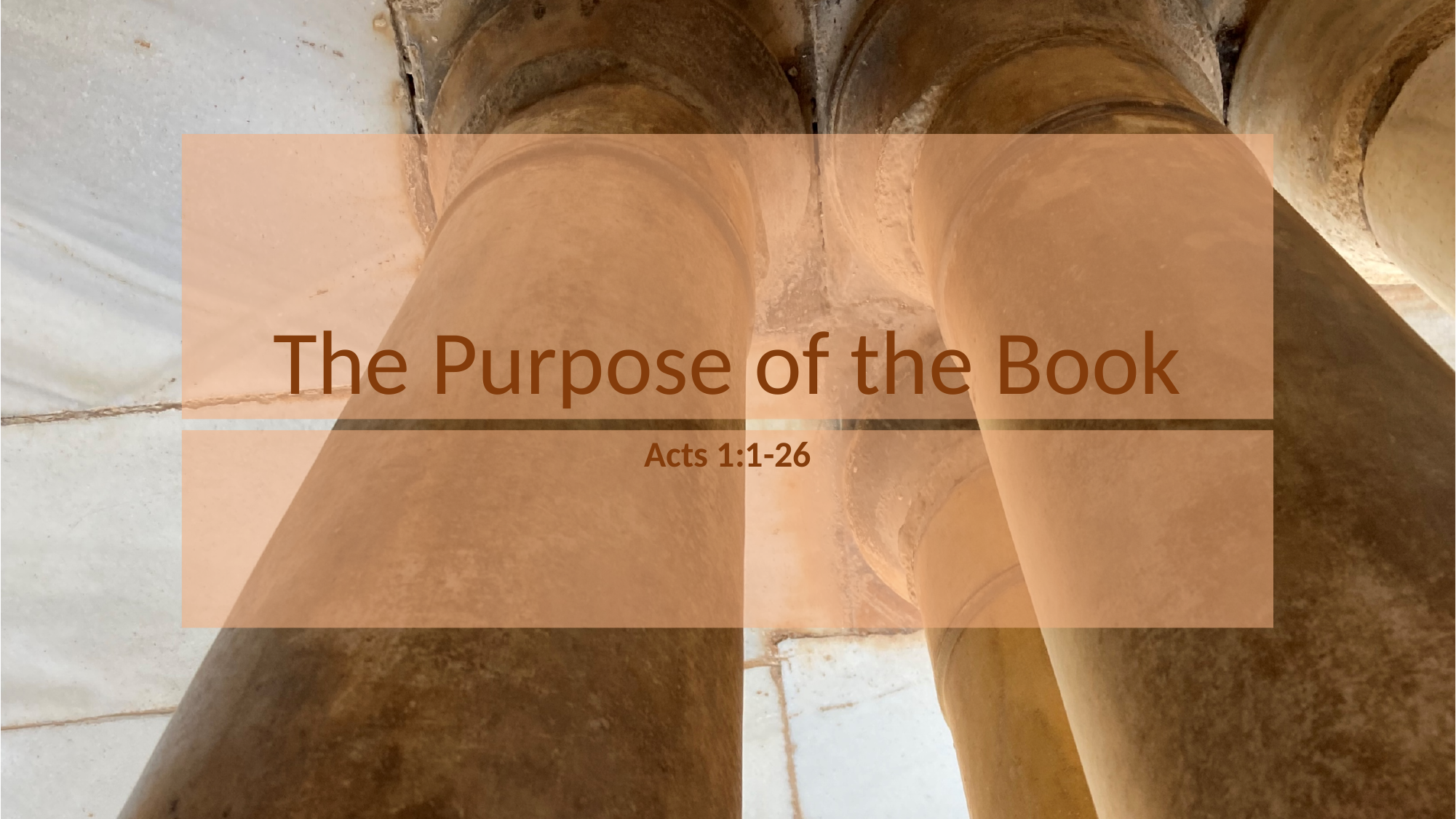

# The Purpose of the Book
Acts 1:1-26